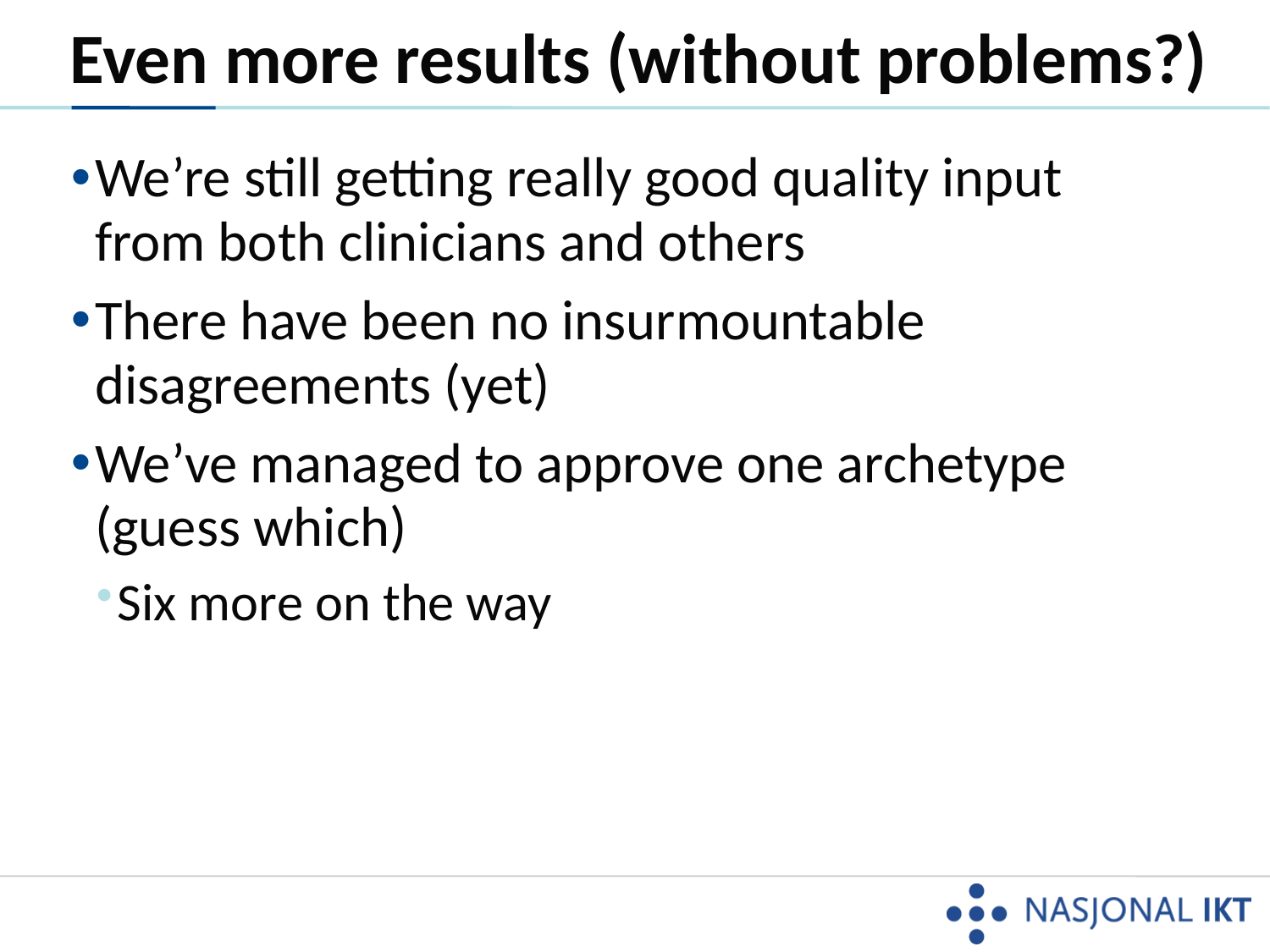

# Even more results (without problems?)
We’re still getting really good quality input from both clinicians and others
There have been no insurmountable disagreements (yet)
We’ve managed to approve one archetype (guess which)
Six more on the way